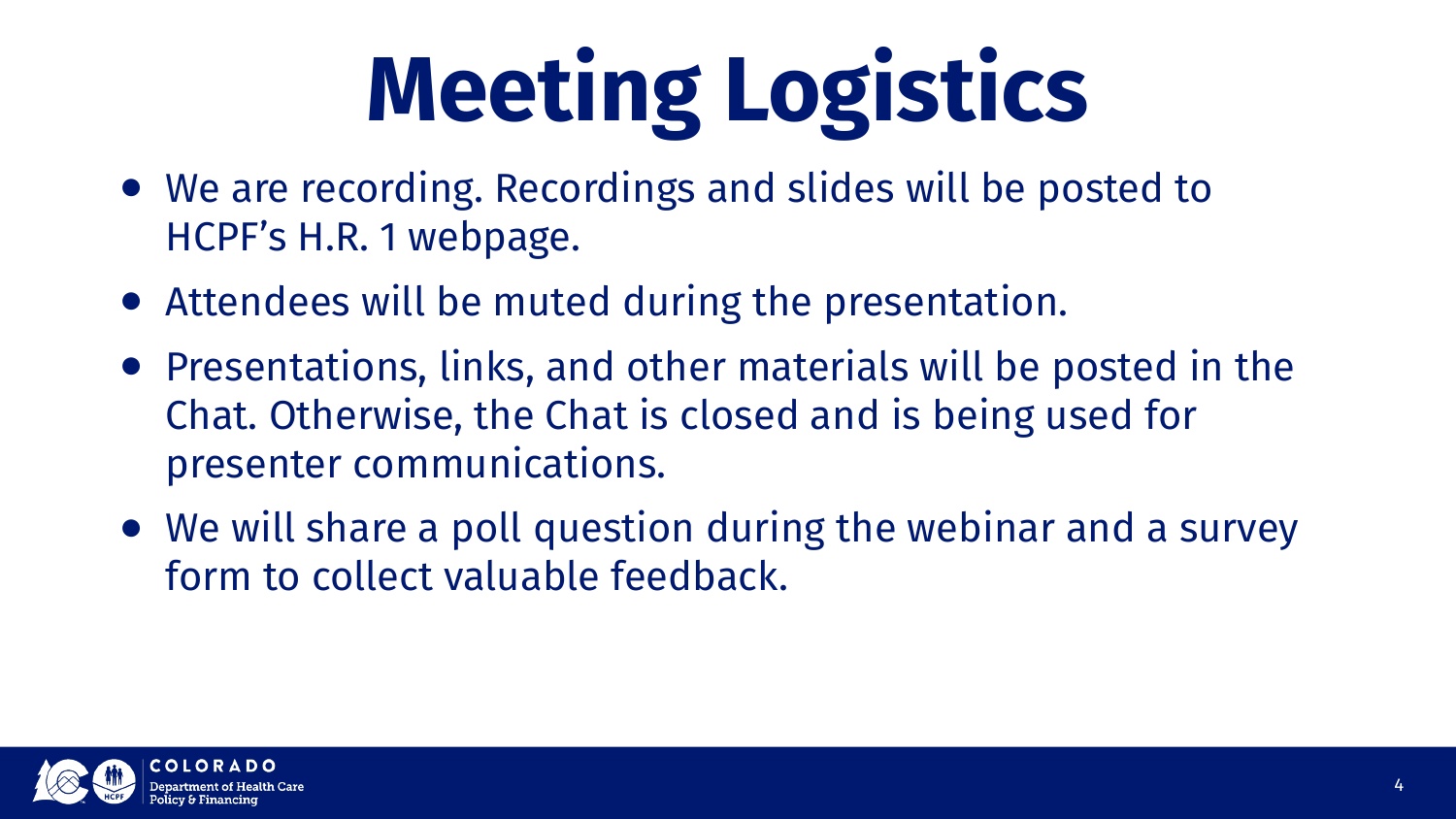

# Meeting Logistics
We are recording. Recordings and slides will be posted to HCPF’s H.R. 1 webpage.
Attendees will be muted during the presentation.
Presentations, links, and other materials will be posted in the Chat. Otherwise, the Chat is closed and is being used for presenter communications.
We will share a poll question during the webinar and a survey form to collect valuable feedback.
4